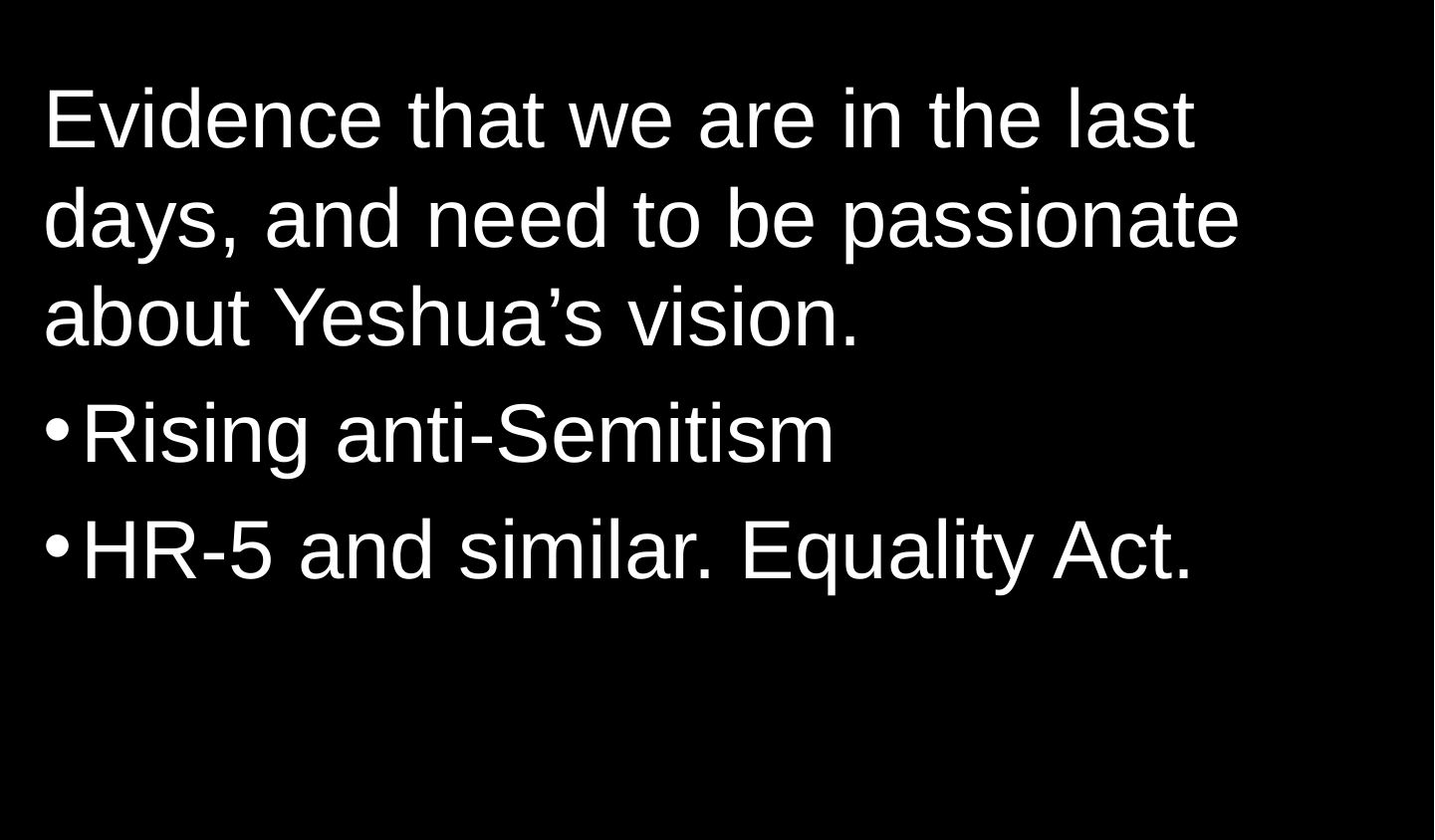

Evidence that we are in the last days, and need to be passionate about Yeshua’s vision.
Rising anti-Semitism
HR-5 and similar. Equality Act.